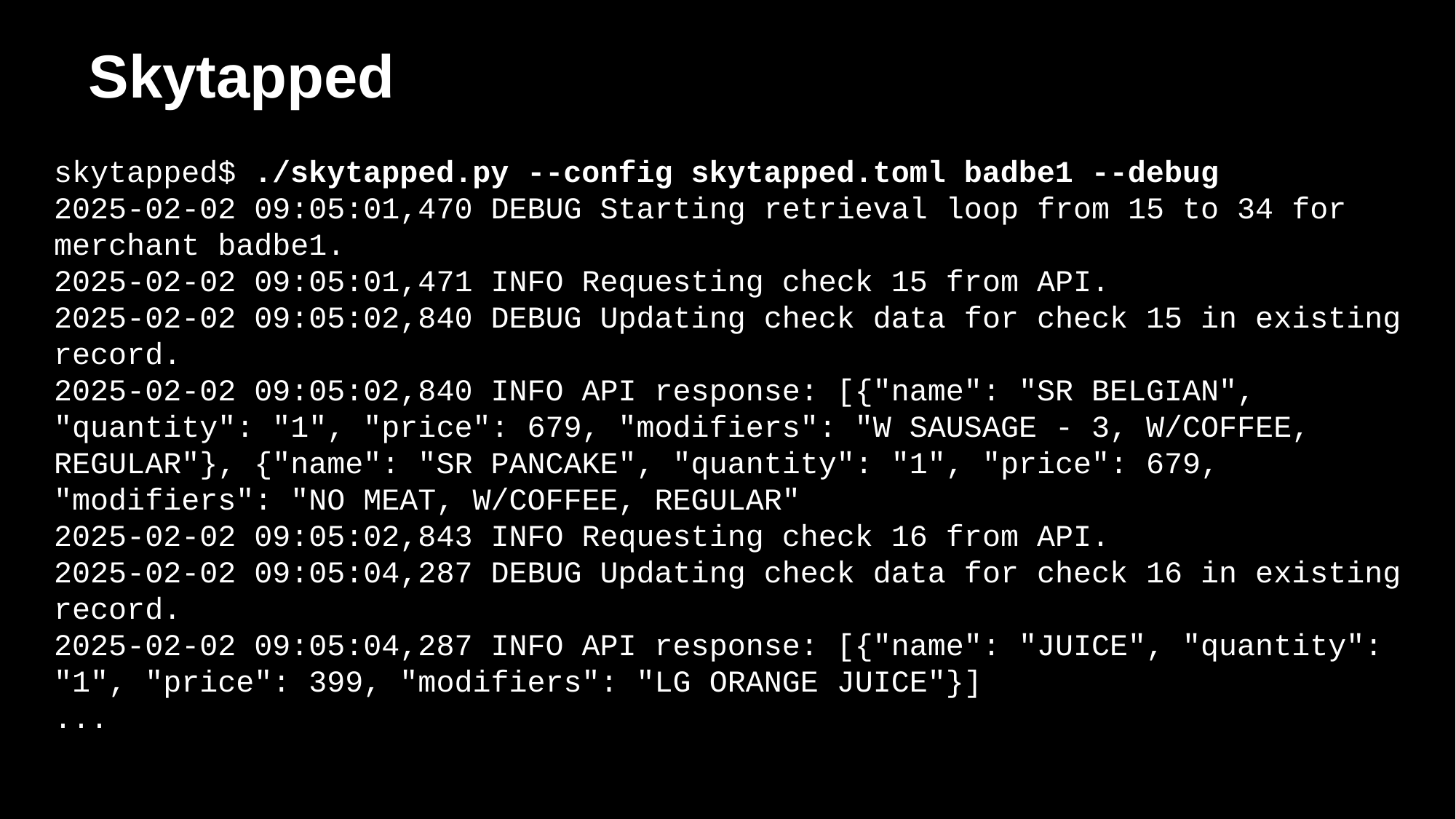

# Skytapped
skytapped$ ./skytapped.py --config skytapped.toml badbe1 --debug
2025-02-02 09:05:01,470 DEBUG Starting retrieval loop from 15 to 34 for merchant badbe1.
2025-02-02 09:05:01,471 INFO Requesting check 15 from API.
2025-02-02 09:05:02,840 DEBUG Updating check data for check 15 in existing record.
2025-02-02 09:05:02,840 INFO API response: [{"name": "SR BELGIAN", "quantity": "1", "price": 679, "modifiers": "W SAUSAGE - 3, W/COFFEE, REGULAR"}, {"name": "SR PANCAKE", "quantity": "1", "price": 679, "modifiers": "NO MEAT, W/COFFEE, REGULAR"
2025-02-02 09:05:02,843 INFO Requesting check 16 from API.
2025-02-02 09:05:04,287 DEBUG Updating check data for check 16 in existing record.
2025-02-02 09:05:04,287 INFO API response: [{"name": "JUICE", "quantity": "1", "price": 399, "modifiers": "LG ORANGE JUICE"}]
...